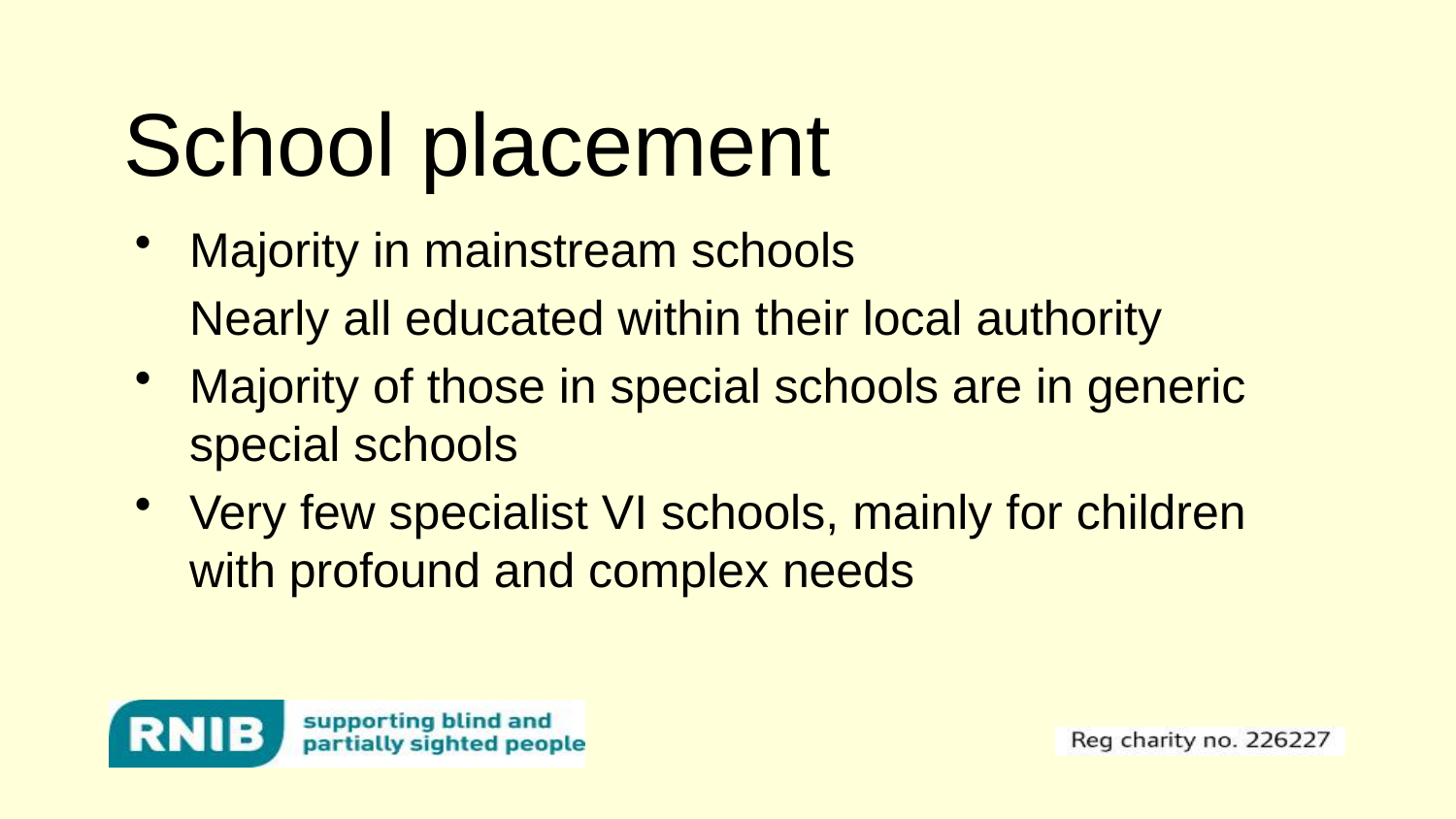

# School placement
Majority in mainstream schools
	Nearly all educated within their local authority
Majority of those in special schools are in generic special schools
Very few specialist VI schools, mainly for children with profound and complex needs